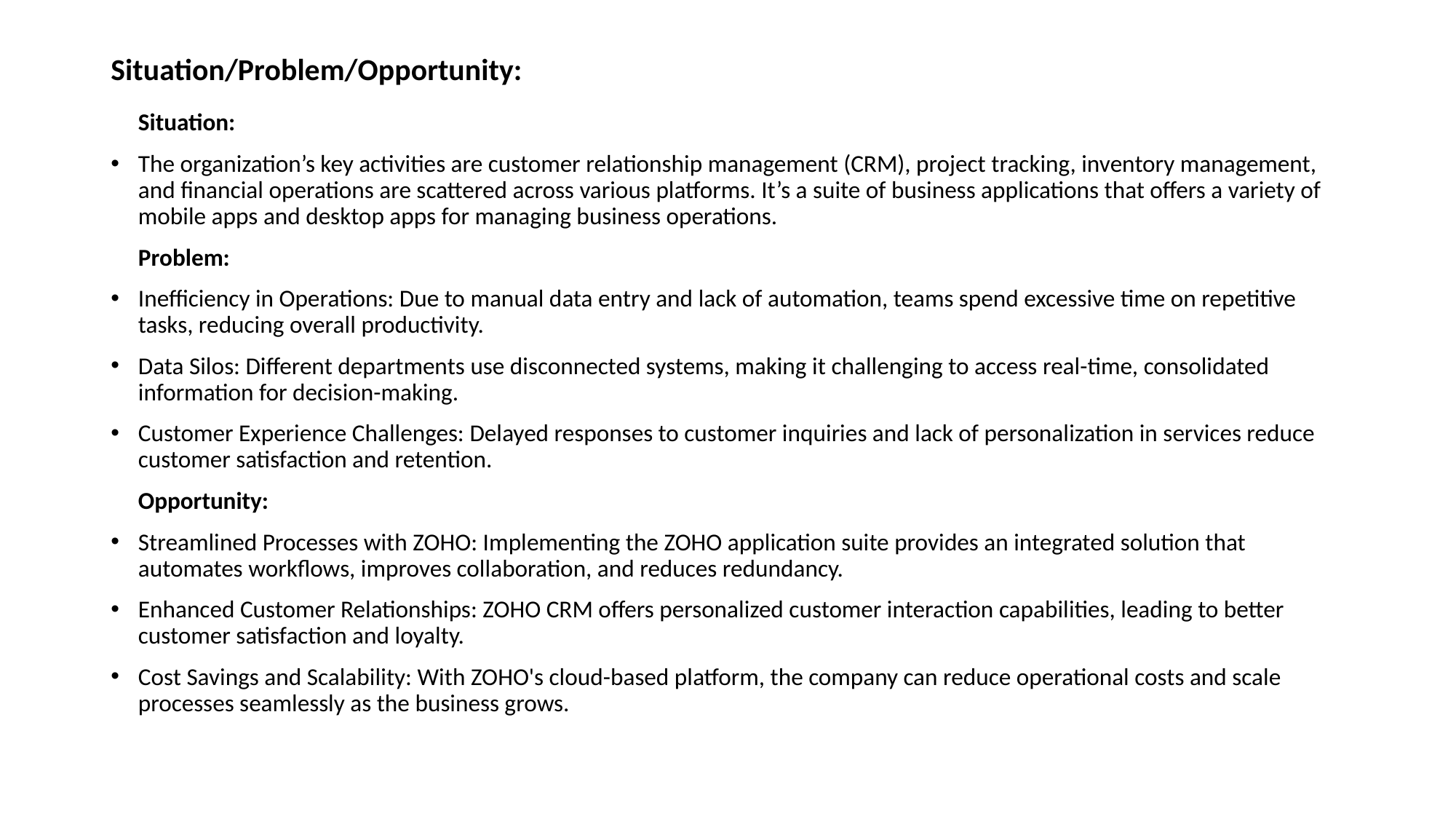

# Situation/Problem/Opportunity:
     Situation:
The organization’s key activities are customer relationship management (CRM), project tracking, inventory management, and financial operations are scattered across various platforms. It’s a suite of business applications that offers a variety of mobile apps and desktop apps for managing business operations.
     Problem:
Inefficiency in Operations: Due to manual data entry and lack of automation, teams spend excessive time on repetitive tasks, reducing overall productivity.
Data Silos: Different departments use disconnected systems, making it challenging to access real-time, consolidated information for decision-making.
Customer Experience Challenges: Delayed responses to customer inquiries and lack of personalization in services reduce customer satisfaction and retention.
     Opportunity:
Streamlined Processes with ZOHO: Implementing the ZOHO application suite provides an integrated solution that automates workflows, improves collaboration, and reduces redundancy.
Enhanced Customer Relationships: ZOHO CRM offers personalized customer interaction capabilities, leading to better customer satisfaction and loyalty.
Cost Savings and Scalability: With ZOHO's cloud-based platform, the company can reduce operational costs and scale processes seamlessly as the business grows.